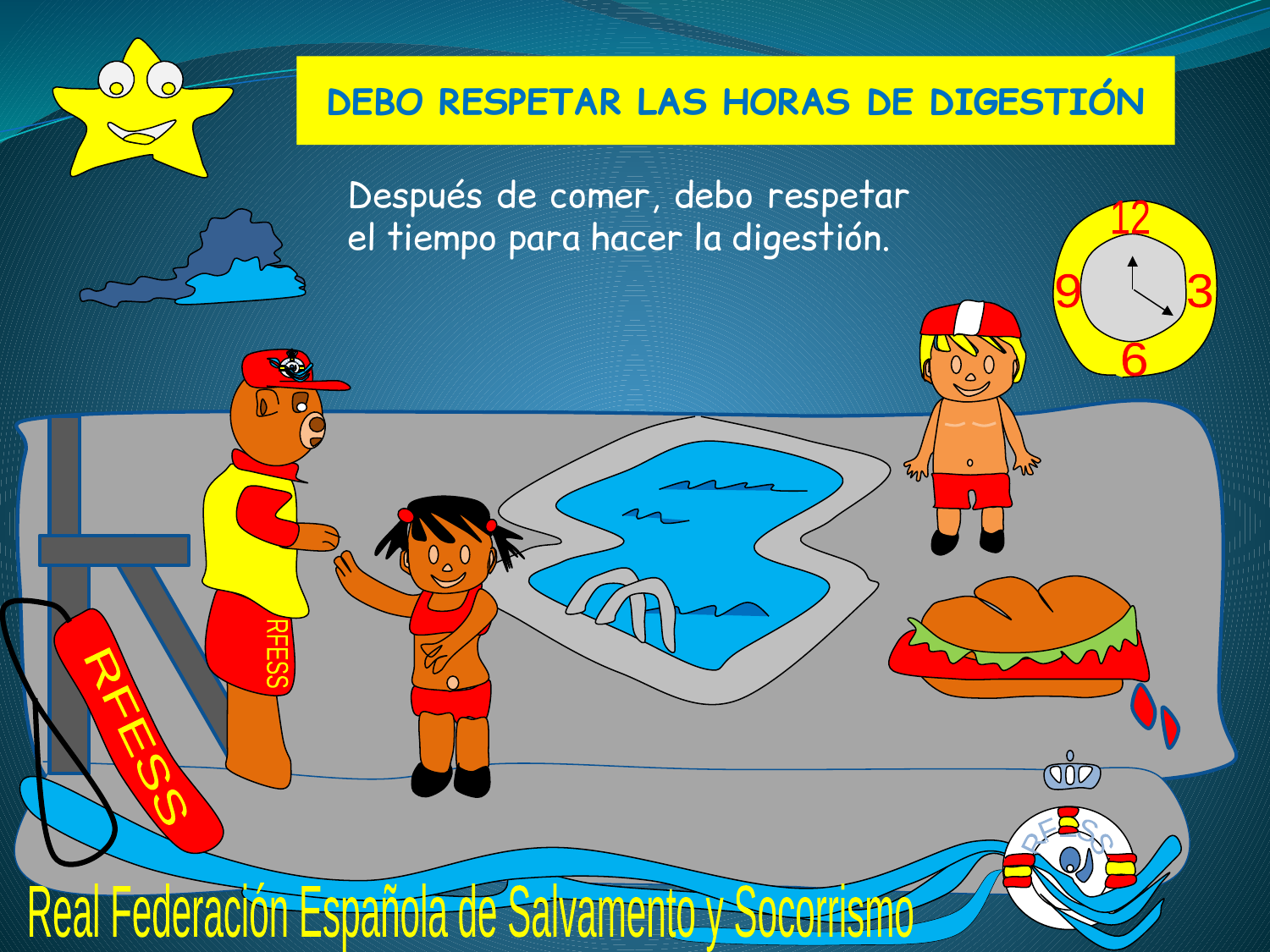

DEBO RESPETAR LAS HORAS DE DIGESTIÓN

Después de comer, debo respetar el tiempo para hacer la digestión.

12

9
3
6

RFESS

RFESS

RFESS

RFESS

Real Federación Española de Salvamento y Socorrismo